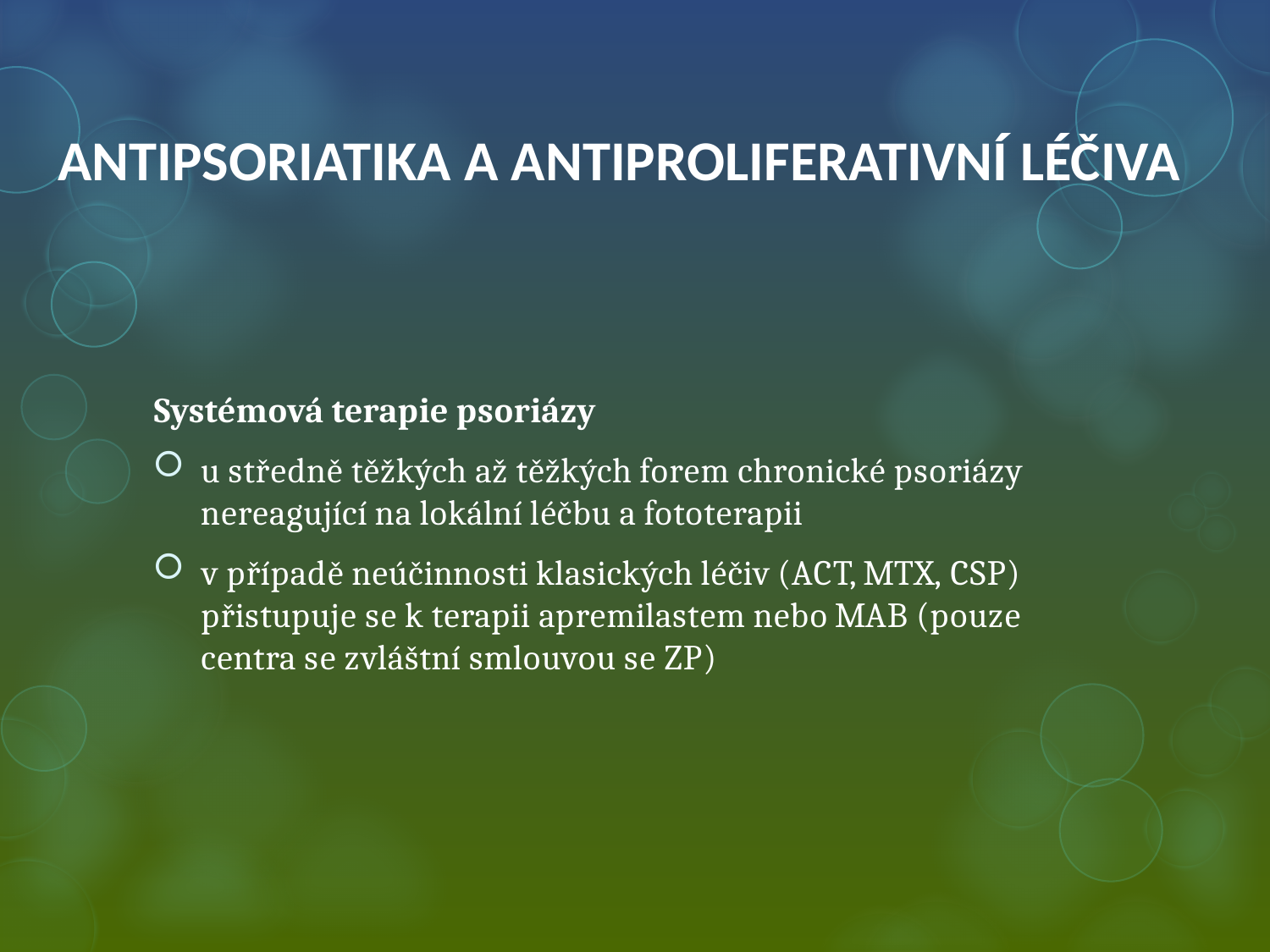

# ANTIPSORIATIKA A ANTIPROLIFERATIVNÍ LÉČIVA
Systémová terapie psoriázy
u středně těžkých až těžkých forem chronické psoriázy nereagující na lokální léčbu a fototerapii
v případě neúčinnosti klasických léčiv (ACT, MTX, CSP) přistupuje se k terapii apremilastem nebo MAB (pouze centra se zvláštní smlouvou se ZP)